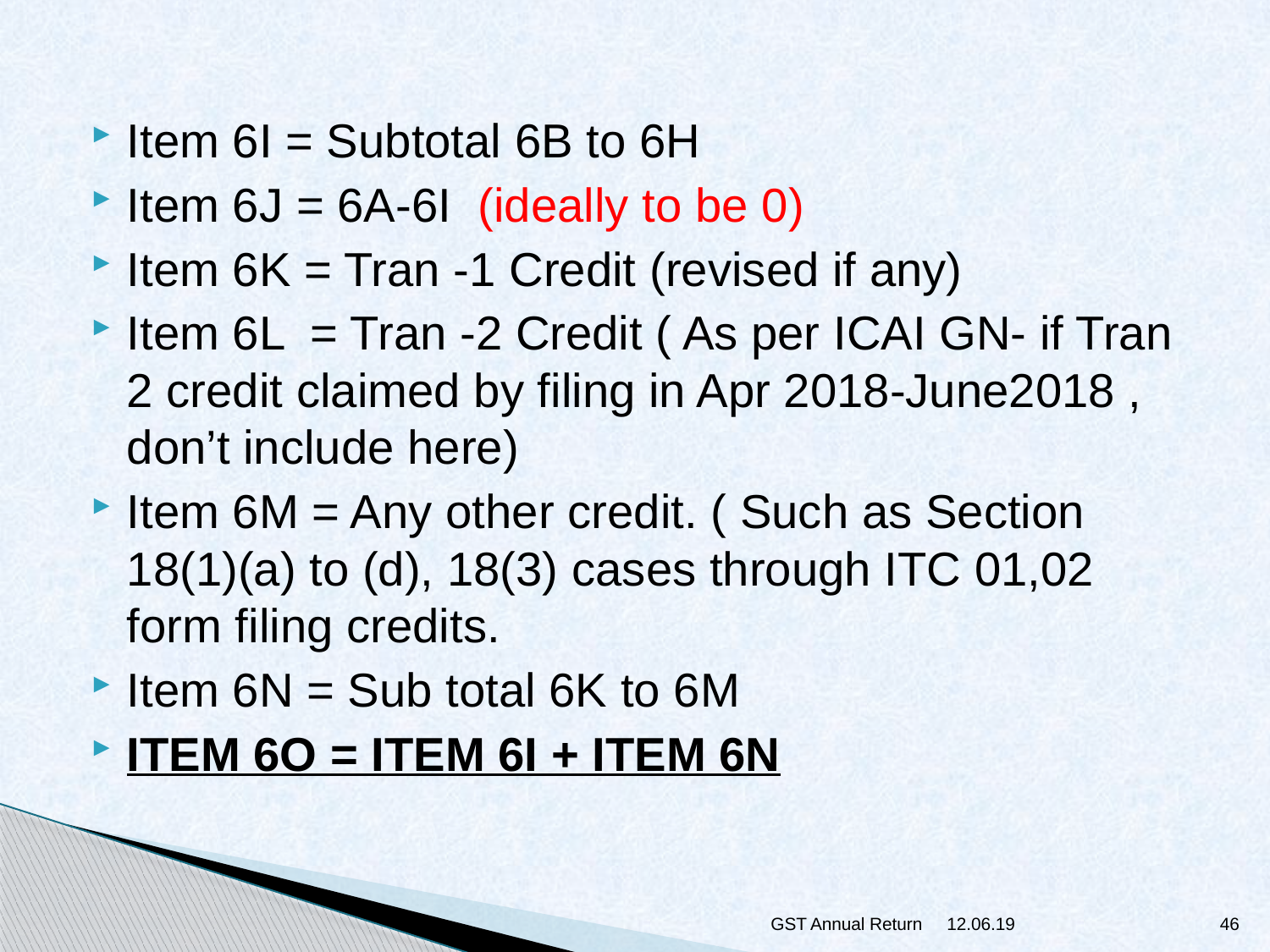

Item 6I = Subtotal 6B to 6H
Item 6J = 6A-6I  (ideally to be 0)
Item 6K = Tran -1 Credit (revised if any)
Item 6L  = Tran -2 Credit ( As per ICAI GN- if Tran 2 credit claimed by filing in Apr 2018-June2018 , don’t include here)
Item 6M = Any other credit. ( Such as Section 18(1)(a) to (d), 18(3) cases through ITC 01,02 form filing credits.
Item 6N = Sub total 6K to 6M
ITEM 6O = ITEM 6I + ITEM 6N

GST Annual Return
12.06.19
46